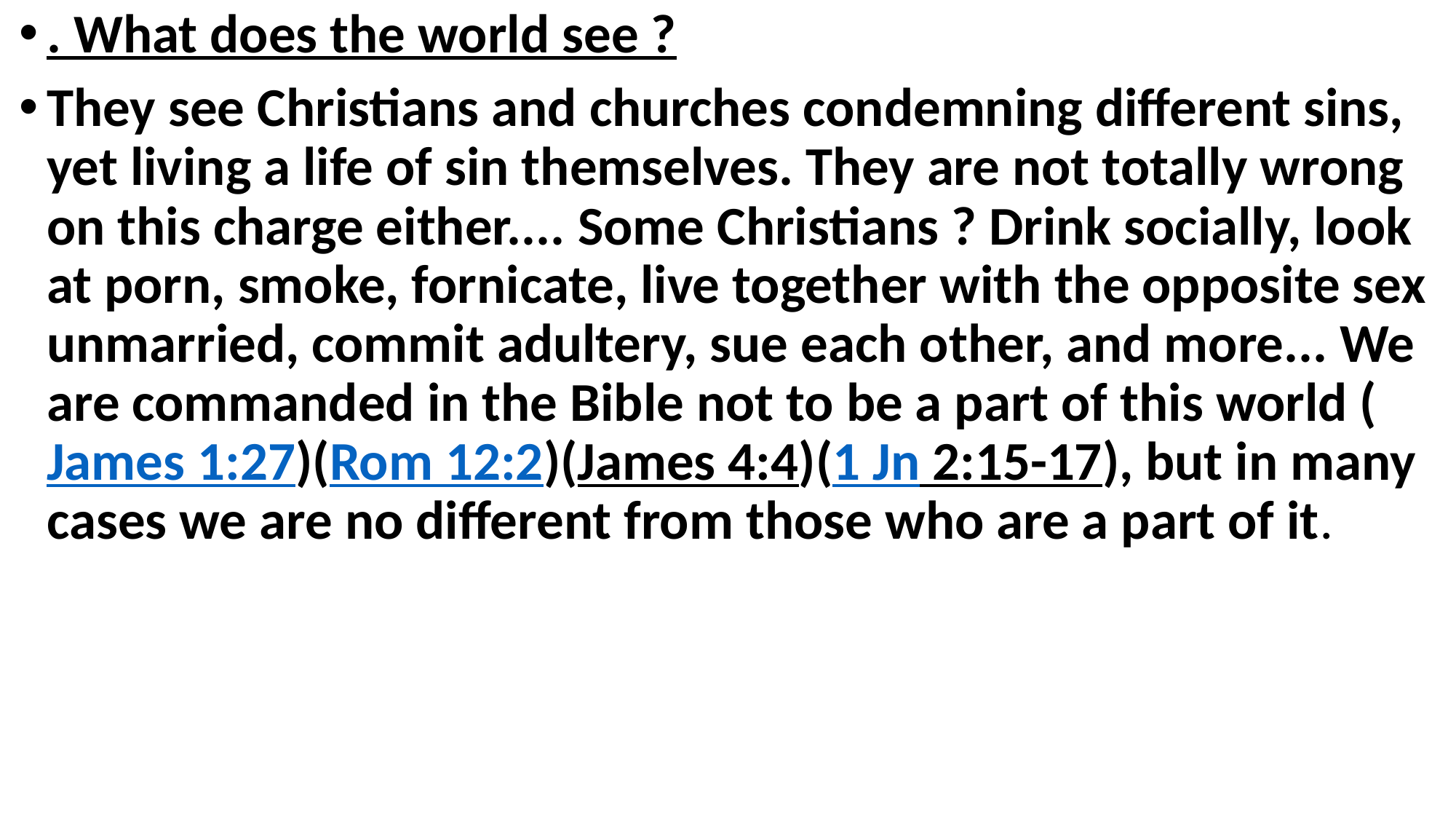

. What does the world see ?
They see Christians and churches condemning different sins, yet living a life of sin themselves. They are not totally wrong on this charge either.... Some Christians ? Drink socially, look at porn, smoke, fornicate, live together with the opposite sex unmarried, commit adultery, sue each other, and more... We are commanded in the Bible not to be a part of this world (James 1:27)(Rom 12:2)(James 4:4)(1 Jn 2:15-17), but in many cases we are no different from those who are a part of it.